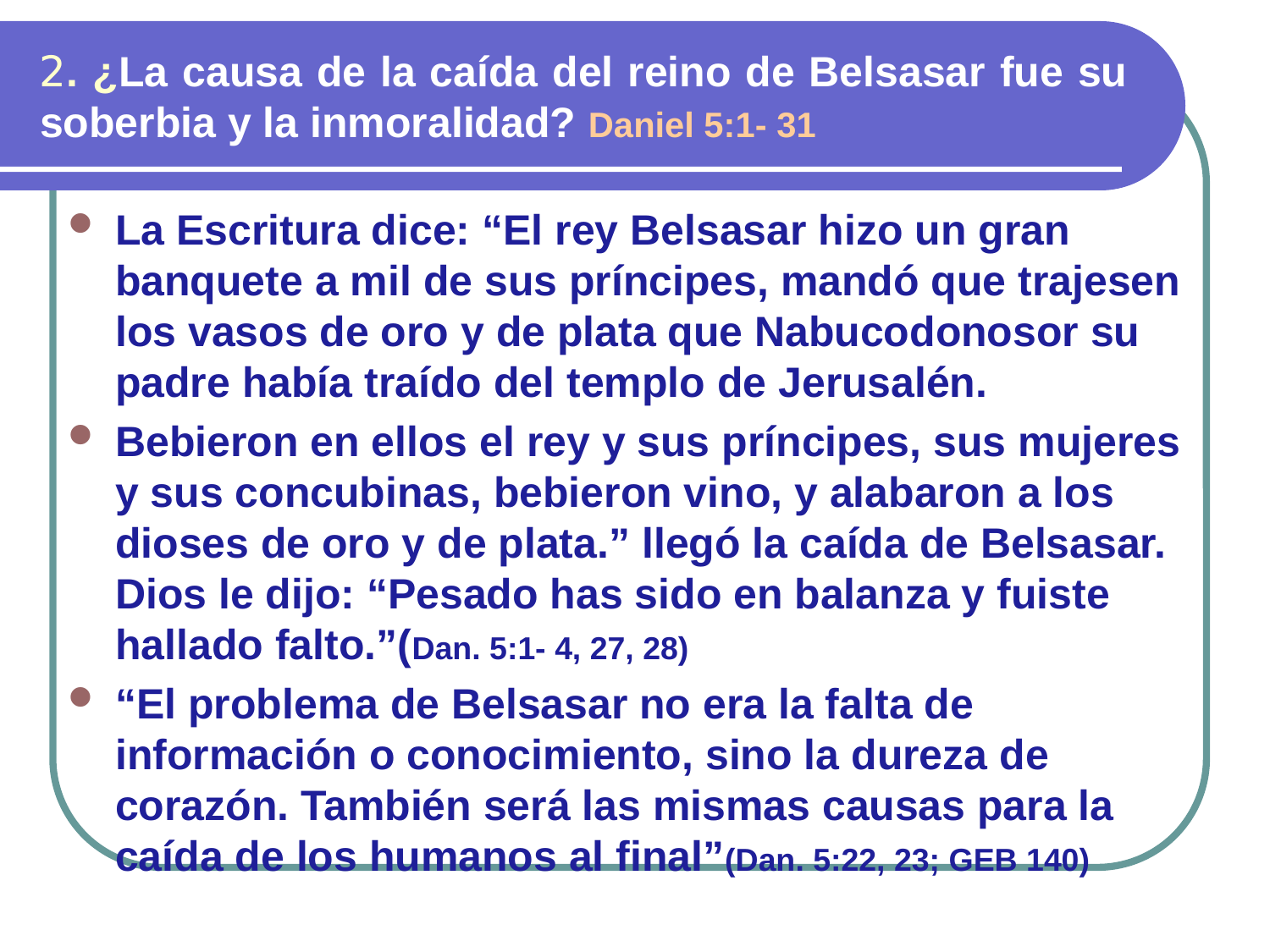

# 2. ¿La causa de la caída del reino de Belsasar fue su soberbia y la inmoralidad? Daniel 5:1- 31
La Escritura dice: “El rey Belsasar hizo un gran banquete a mil de sus príncipes, mandó que trajesen los vasos de oro y de plata que Nabucodonosor su padre había traído del templo de Jerusalén.
Bebieron en ellos el rey y sus príncipes, sus mujeres y sus concubinas, bebieron vino, y alabaron a los dioses de oro y de plata.” llegó la caída de Belsasar. Dios le dijo: “Pesado has sido en balanza y fuiste hallado falto.”(Dan. 5:1- 4, 27, 28)
“El problema de Belsasar no era la falta de información o conocimiento, sino la dureza de corazón. También será las mismas causas para la caída de los humanos al final”(Dan. 5:22, 23; GEB 140)